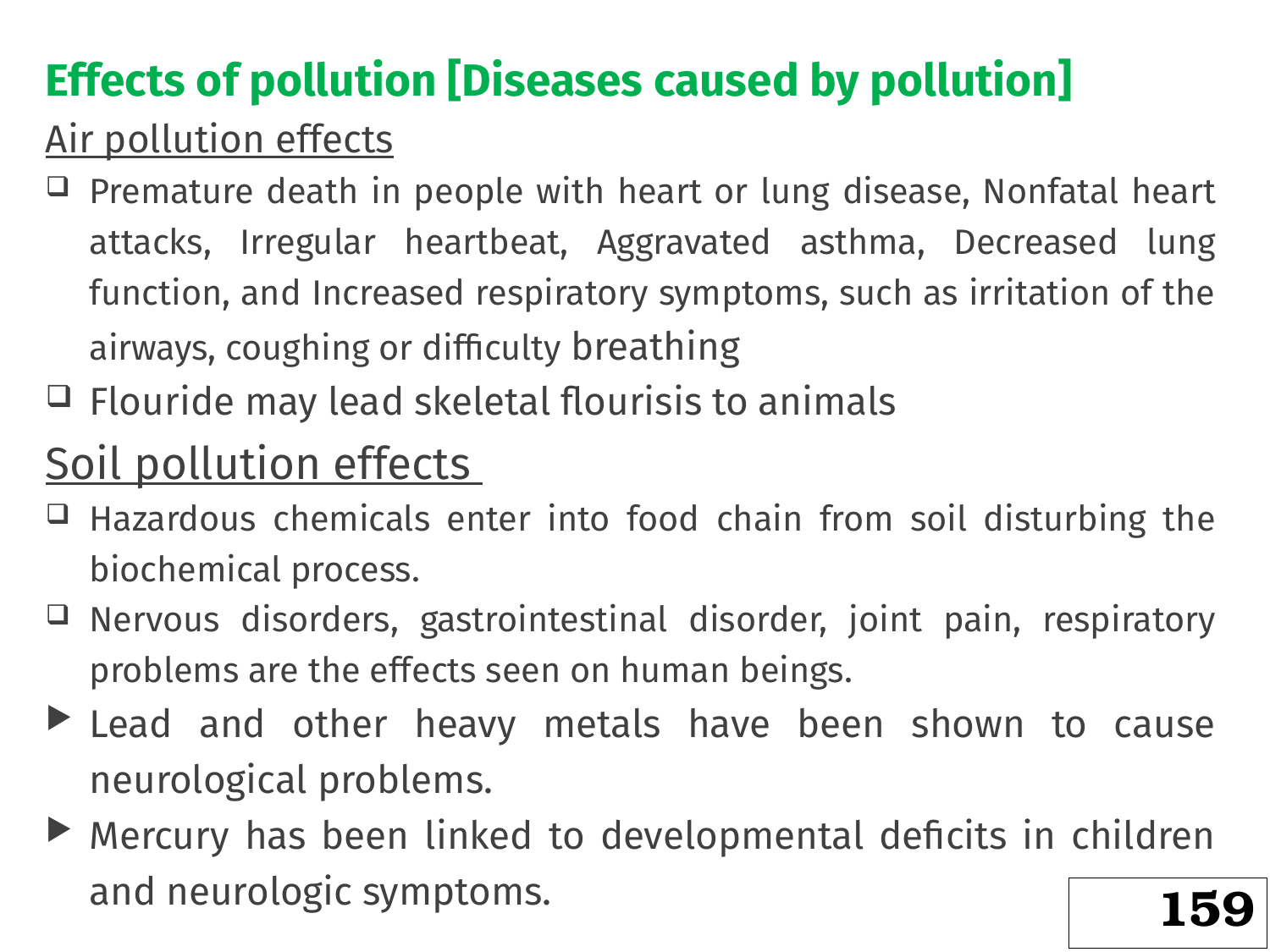

Effects of pollution [Diseases caused by pollution]
Air pollution effects
Premature death in people with heart or lung disease, Nonfatal heart attacks, Irregular heartbeat, Aggravated asthma, Decreased lung function, and Increased respiratory symptoms, such as irritation of the airways, coughing or difficulty breathing
Flouride may lead skeletal flourisis to animals
Soil pollution effects
Hazardous chemicals enter into food chain from soil disturbing the biochemical process.
Nervous disorders, gastrointestinal disorder, joint pain, respiratory problems are the effects seen on human beings.
Lead and other heavy metals have been shown to cause neurological problems.
Mercury has been linked to developmental deficits in children and neurologic symptoms.

159